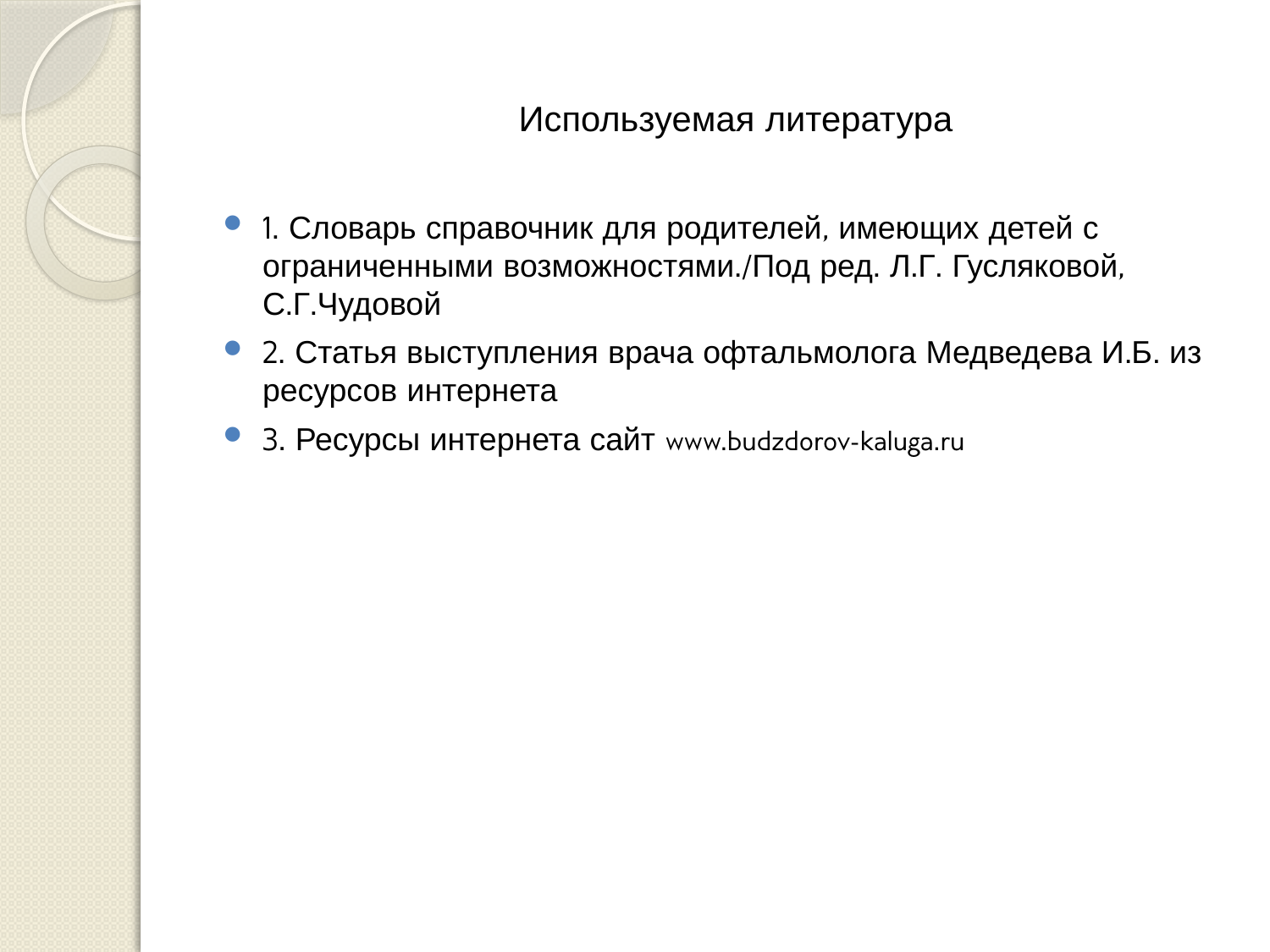

# Используемая литература
1. Словарь справочник для родителей, имеющих детей с ограниченными возможностями./Под ред. Л.Г. Гусляковой, С.Г.Чудовой
2. Статья выступления врача офтальмолога Медведева И.Б. из ресурсов интернета
3. Ресурсы интернета сайт www.budzdorov-kaluga.ru